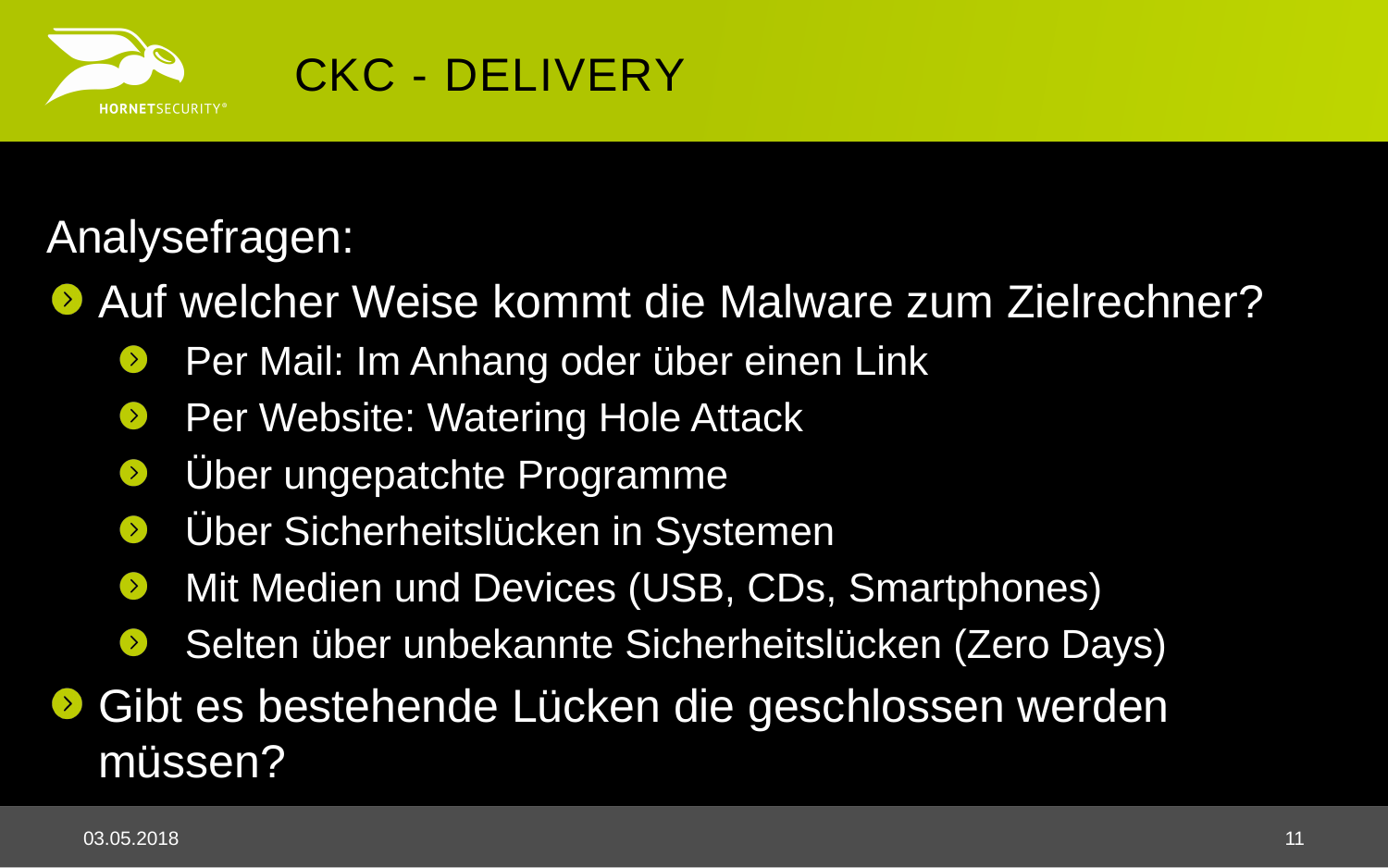

# CKC - Delivery
Analysefragen:
Auf welcher Weise kommt die Malware zum Zielrechner?
Per Mail: Im Anhang oder über einen Link
Per Website: Watering Hole Attack
Über ungepatchte Programme
Über Sicherheitslücken in Systemen
Mit Medien und Devices (USB, CDs, Smartphones)
Selten über unbekannte Sicherheitslücken (Zero Days)
Gibt es bestehende Lücken die geschlossen werden müssen?

03.05.2018

11